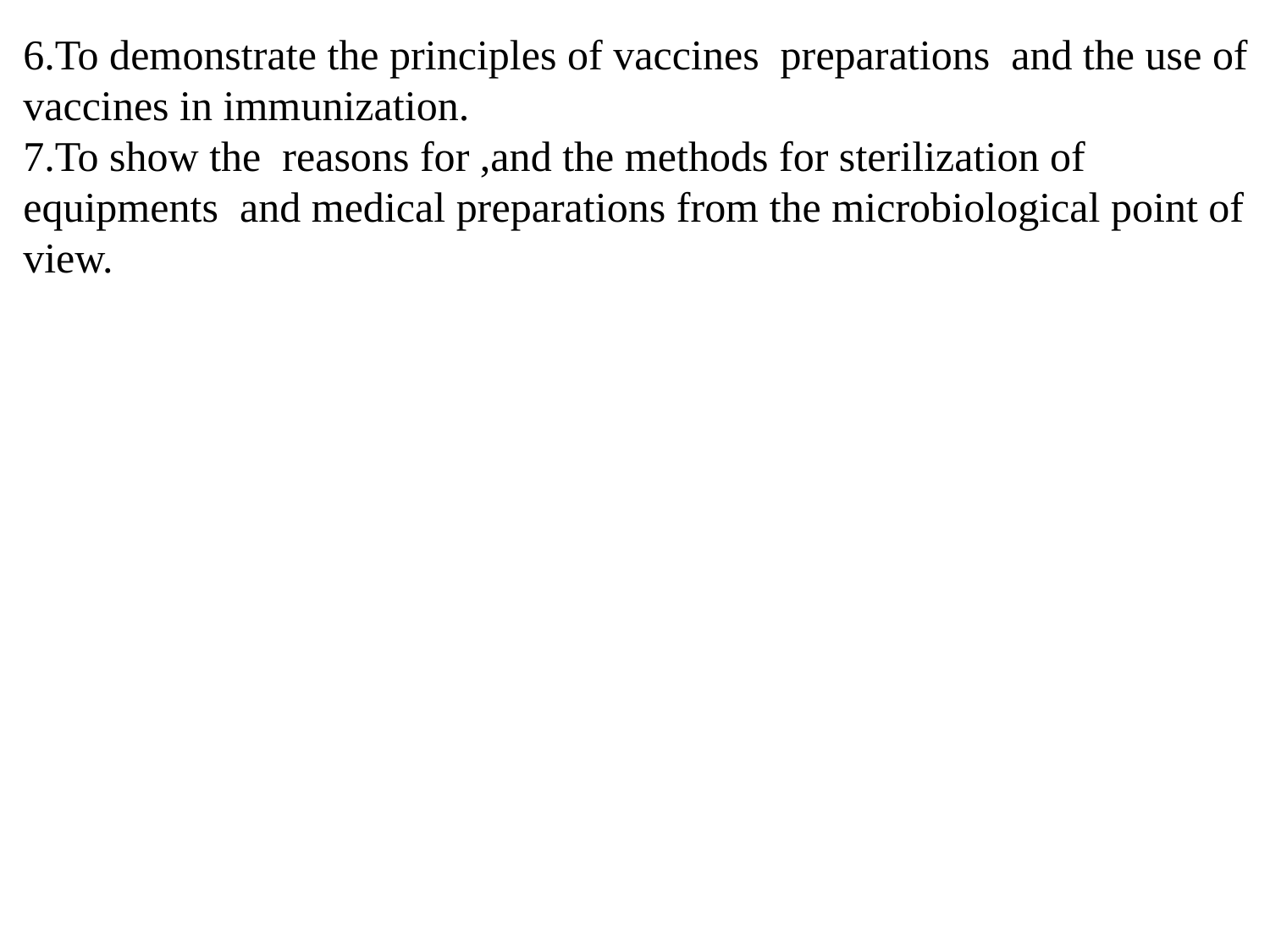

6.To demonstrate the principles of vaccines  preparations  and the use of vaccines in immunization.
7.To show the  reasons for ,and the methods for sterilization of  equipments  and medical preparations from the microbiological point of view.